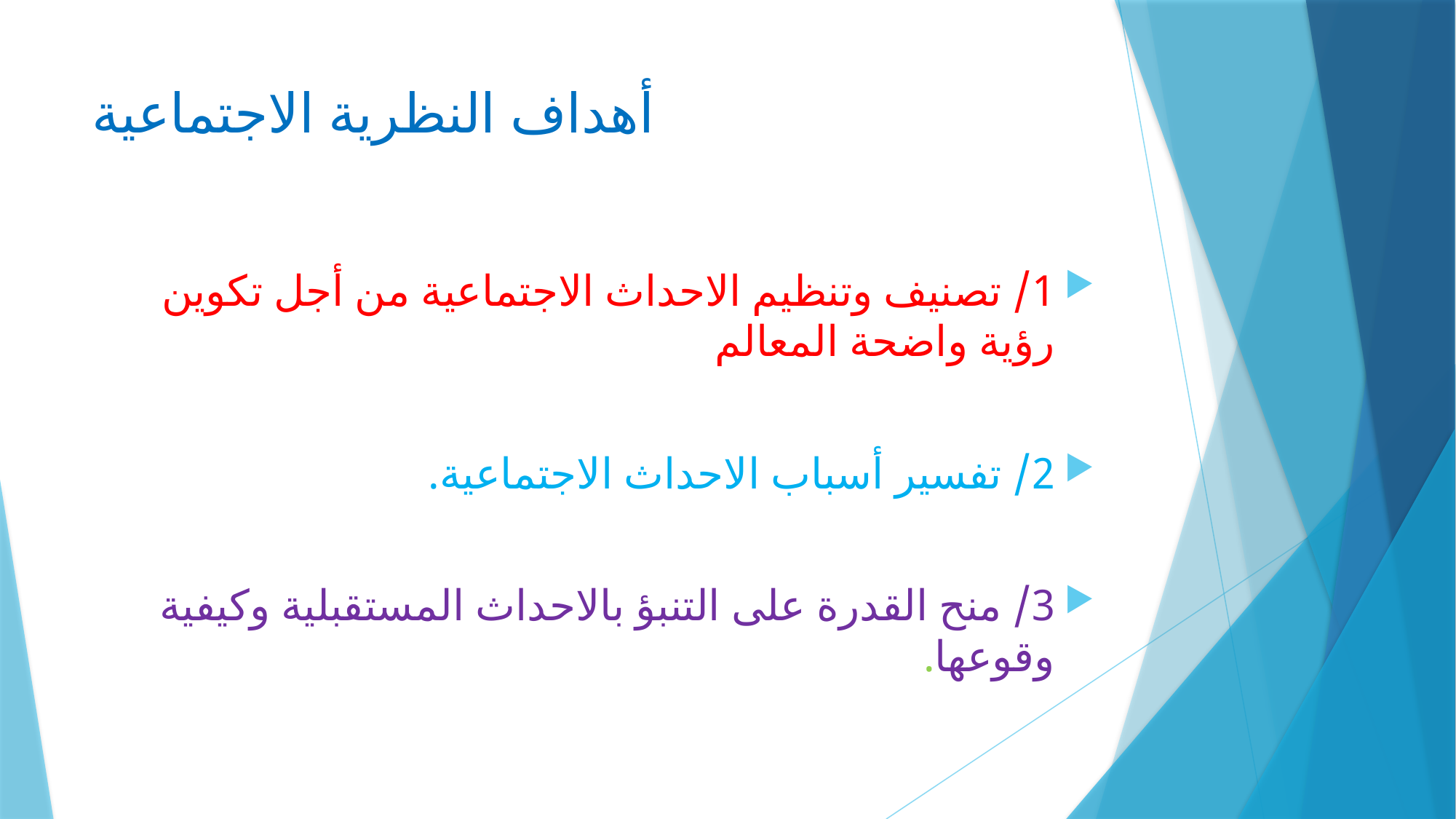

# أهداف النظرية الاجتماعية
1/ تصنيف وتنظيم الاحداث الاجتماعية من أجل تكوين رؤية واضحة المعالم

2/ تفسير أسباب الاحداث الاجتماعية.

3/ منح القدرة على التنبؤ بالاحداث المستقبلية وكيفية وقوعها.